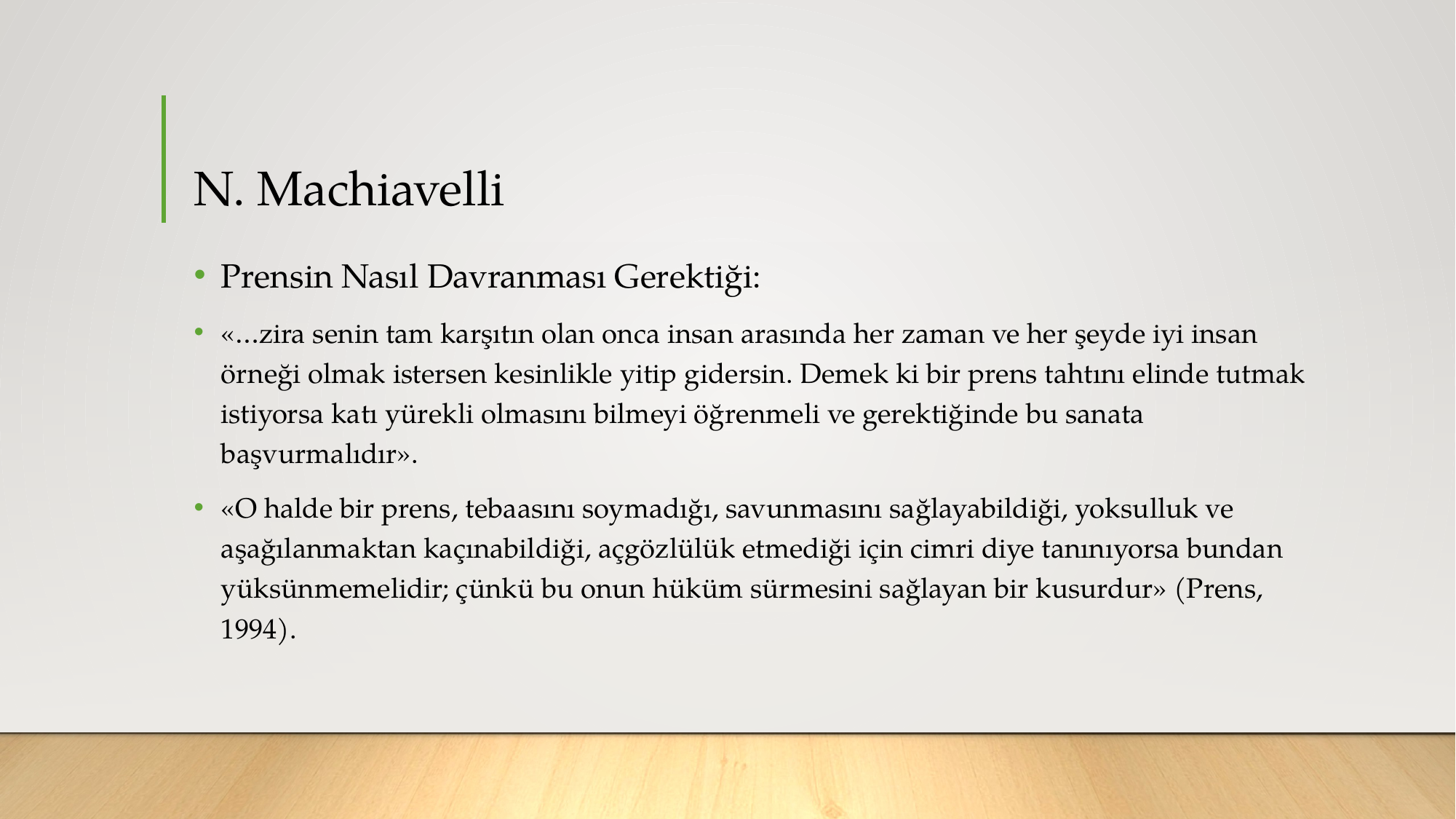

# N. Machiavelli
Prensin Nasıl Davranması Gerektiği:
«…zira senin tam karşıtın olan onca insan arasında her zaman ve her şeyde iyi insan örneği olmak istersen kesinlikle yitip gidersin. Demek ki bir prens tahtını elinde tutmak istiyorsa katı yürekli olmasını bilmeyi öğrenmeli ve gerektiğinde bu sanata başvurmalıdır».
«O halde bir prens, tebaasını soymadığı, savunmasını sağlayabildiği, yoksulluk ve aşağılanmaktan kaçınabildiği, açgözlülük etmediği için cimri diye tanınıyorsa bundan yüksünmemelidir; çünkü bu onun hüküm sürmesini sağlayan bir kusurdur» (Prens, 1994).